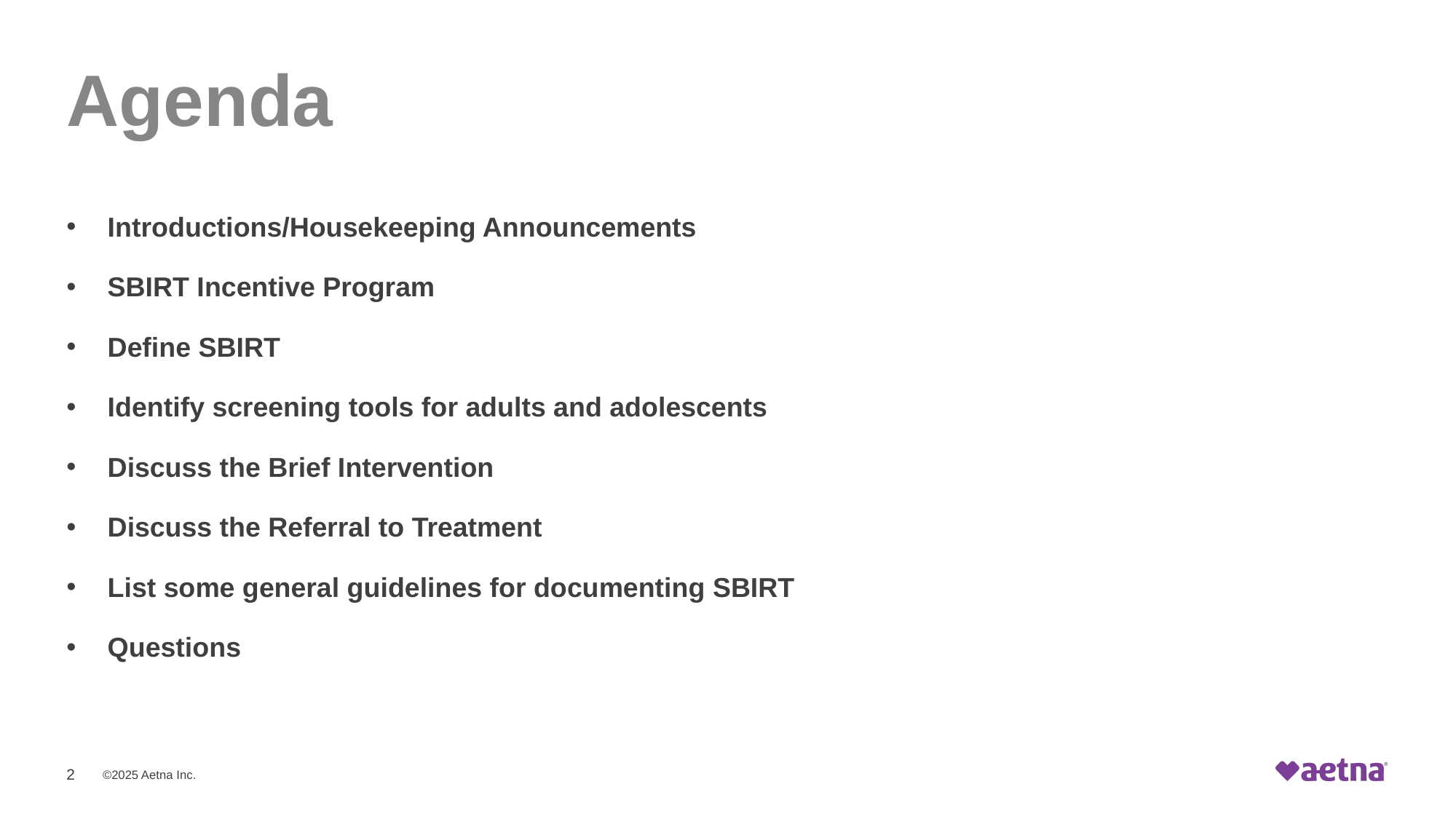

# Agenda
Introductions/Housekeeping Announcements
SBIRT Incentive Program
Define SBIRT
Identify screening tools for adults and adolescents
Discuss the Brief Intervention
Discuss the Referral to Treatment
List some general guidelines for documenting SBIRT
Questions